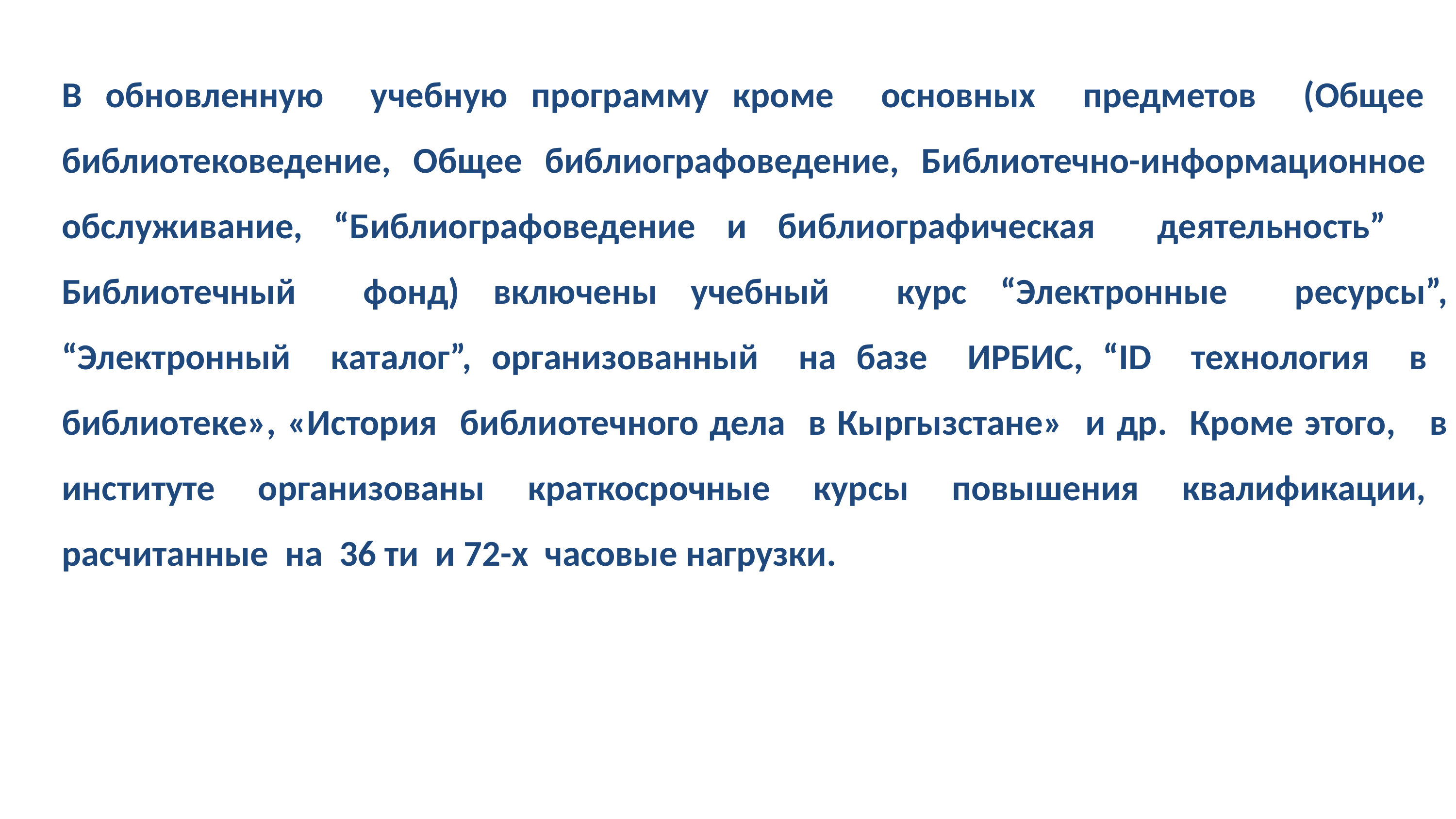

В обновленную  учебную программу кроме  основных  предметов  (Общее  библиотековедение, Общее библиографоведение, Библиотечно-информационное  обслуживание, “Библиографоведение и библиографическая  деятельность”   Библиотечный  фонд) включены учебный  курс “Электронные  ресурсы”, “Электронный  каталог”, организованный  на базе  ИРБИС, “ID  технология  в  библиотеке», «История  библиотечного дела  в Кыргызстане»  и др.  Кроме этого,   в институте  организованы  краткосрочные  курсы  повышения  квалификации,  расчитанные  на  36 ти  и 72-х  часовые нагрузки.